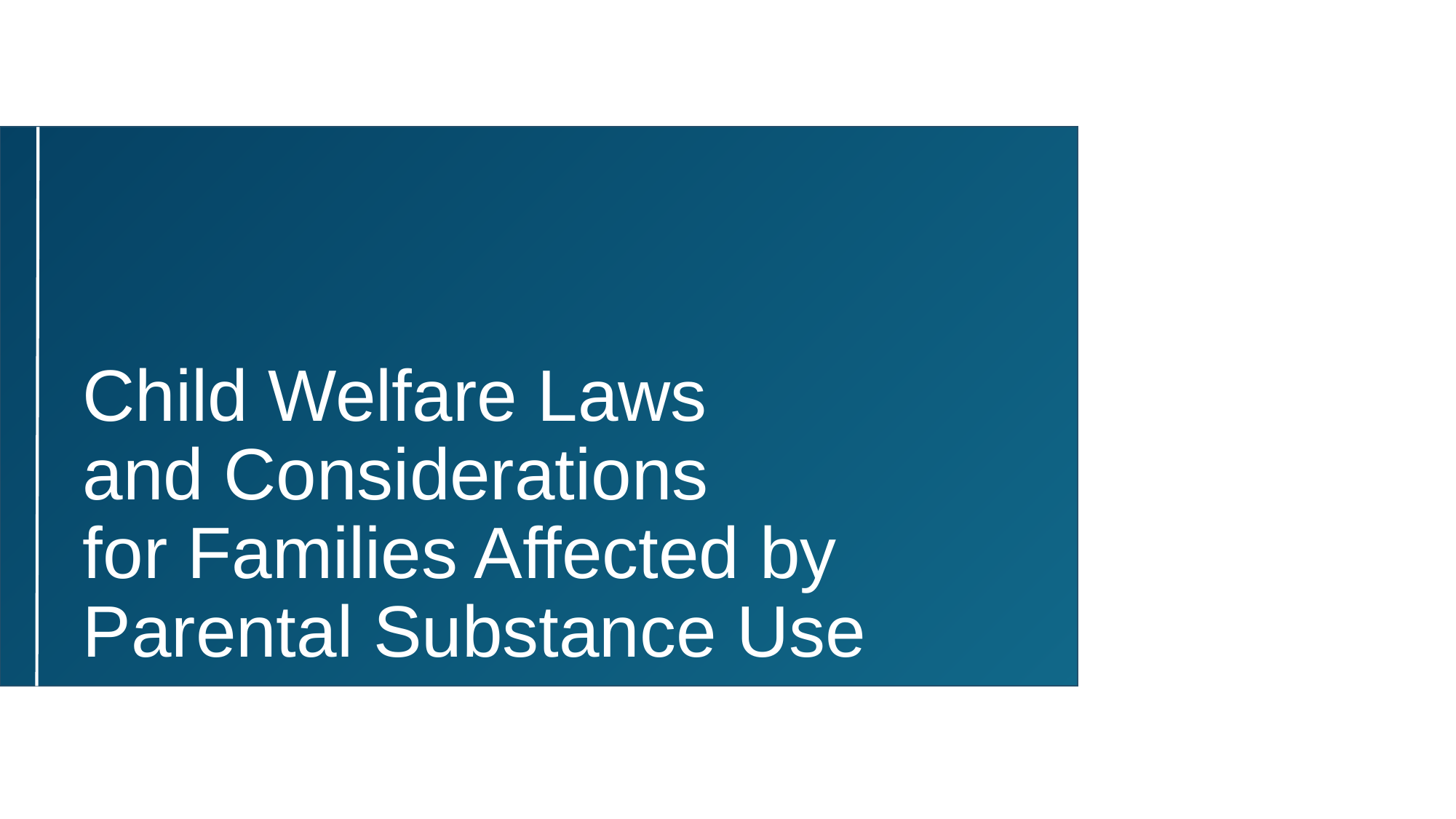

# Child Welfare Laws and Considerations for Families Affected by Parental Substance Use